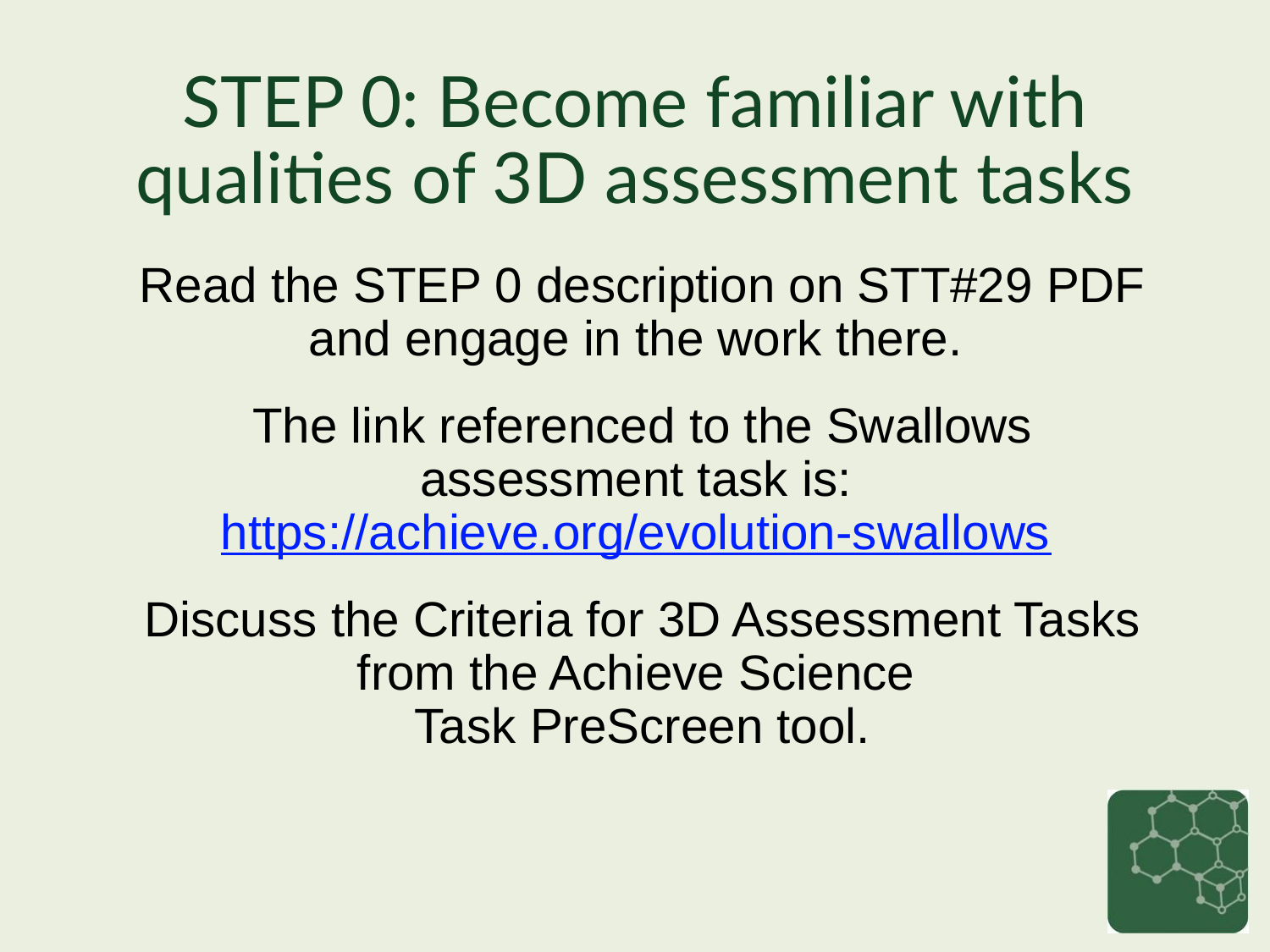

# STEP 0: Become familiar with qualities of 3D assessment tasks
Read the STEP 0 description on STT#29 PDF and engage in the work there.
The link referenced to the Swallows assessment task is:
https://achieve.org/evolution-swallows
Discuss the Criteria for 3D Assessment Tasks from the Achieve Science
Task PreScreen tool.